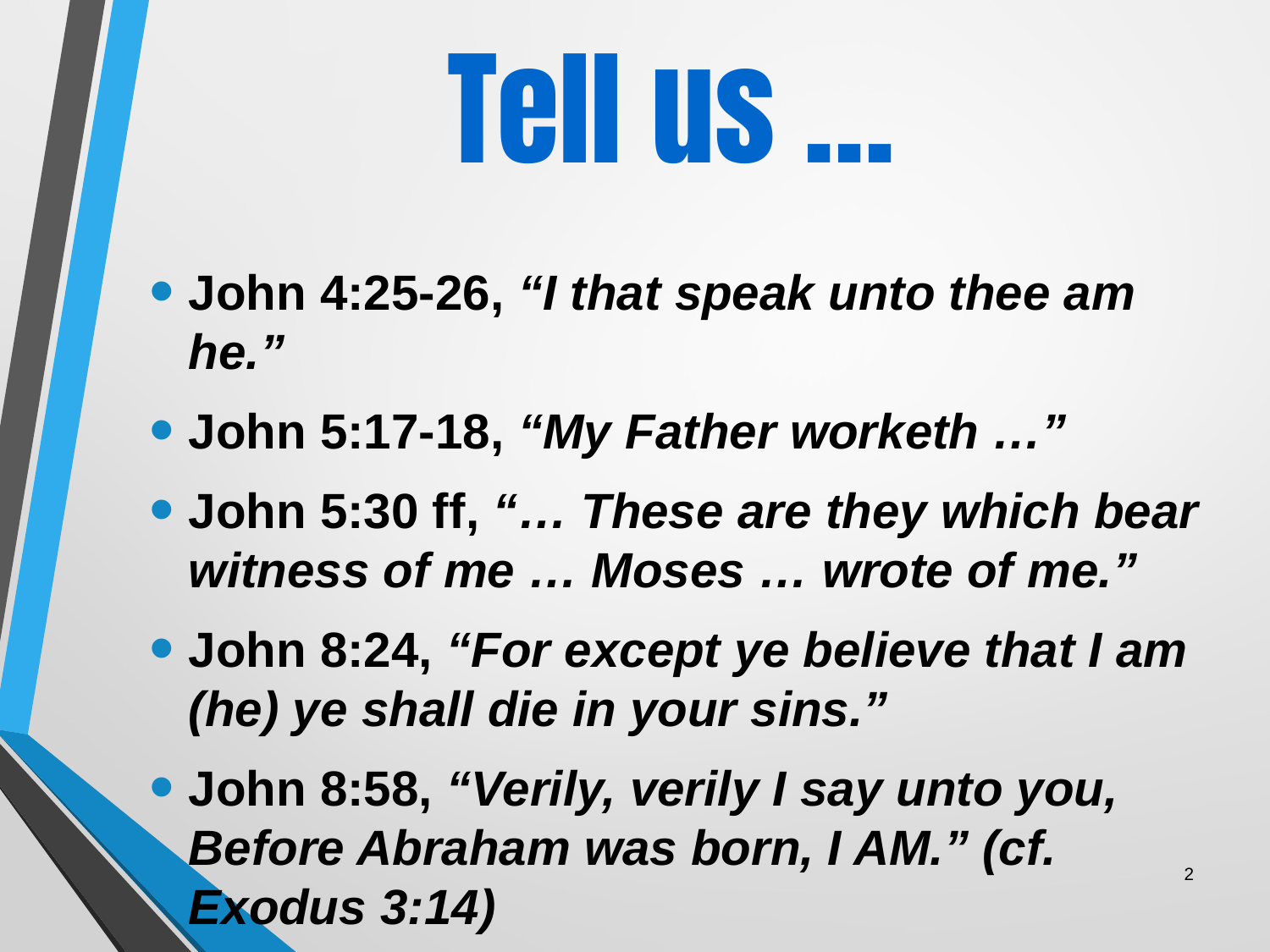

# Tell us …
John 4:25-26, “I that speak unto thee am he.”
John 5:17-18, “My Father worketh …”
John 5:30 ff, “… These are they which bear witness of me … Moses … wrote of me.”
John 8:24, “For except ye believe that I am (he) ye shall die in your sins.”
John 8:58, “Verily, verily I say unto you, Before Abraham was born, I AM.” (cf. Exodus 3:14)
2